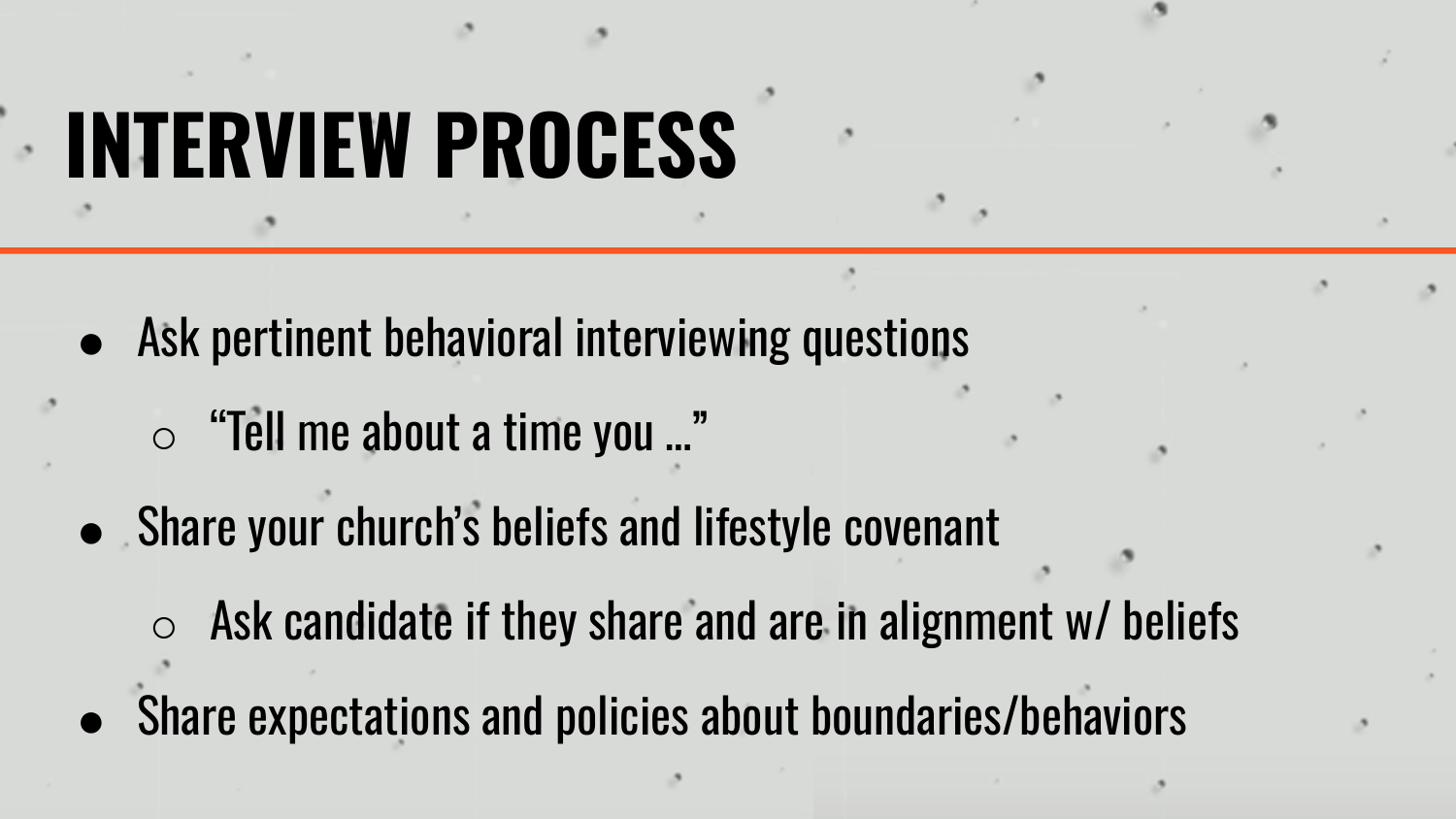

# INTERVIEW PROCESS
Ask pertinent behavioral interviewing questions
“Tell me about a time you …”
Share your church’s beliefs and lifestyle covenant
Ask candidate if they share and are in alignment w/ beliefs
Share expectations and policies about boundaries/behaviors